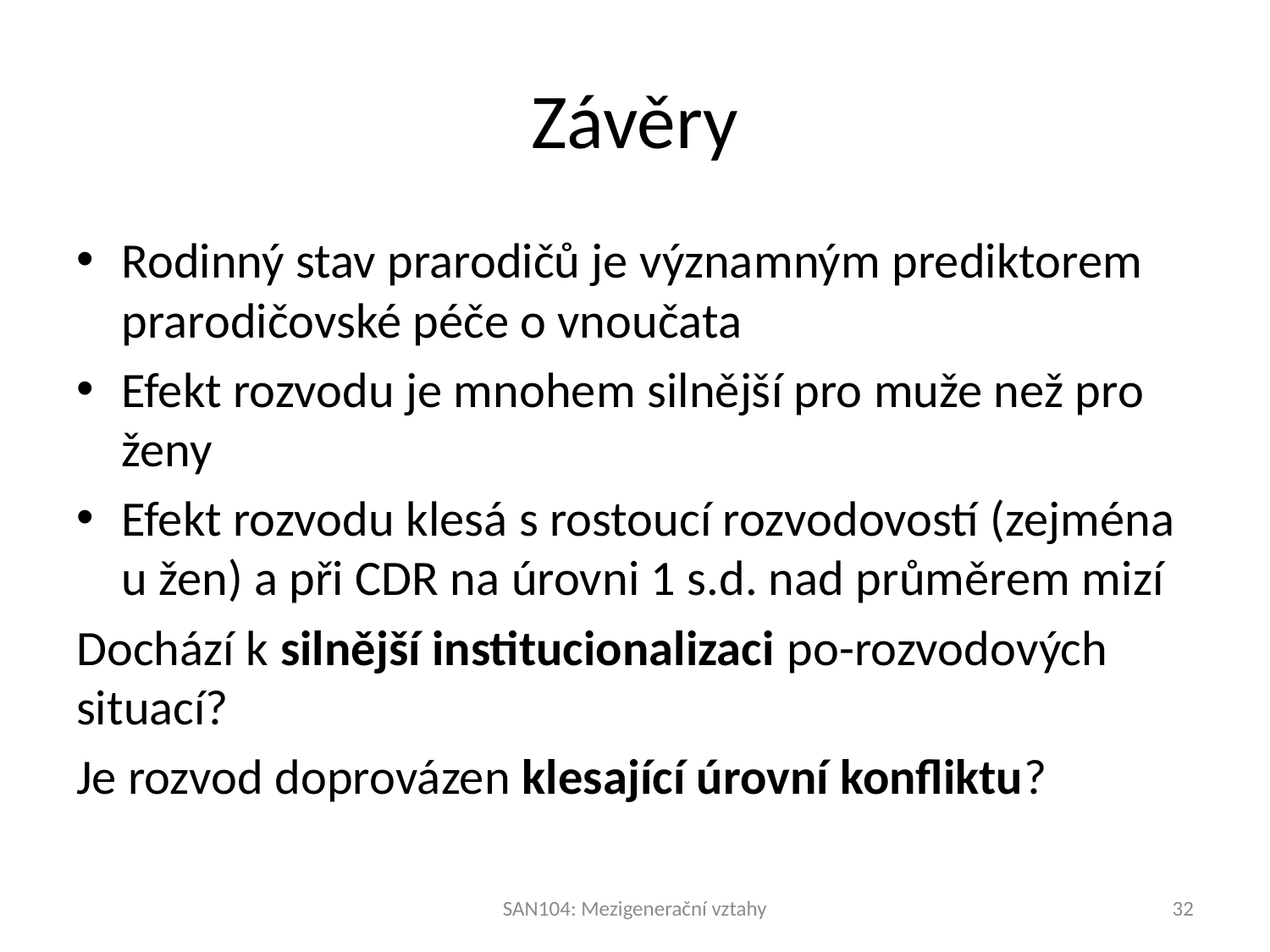

# Závěry
Rodinný stav prarodičů je významným prediktorem prarodičovské péče o vnoučata
Efekt rozvodu je mnohem silnější pro muže než pro ženy
Efekt rozvodu klesá s rostoucí rozvodovostí (zejména u žen) a při CDR na úrovni 1 s.d. nad průměrem mizí
Dochází k silnější institucionalizaci po-rozvodových situací?
Je rozvod doprovázen klesající úrovní konfliktu?
SAN104: Mezigenerační vztahy
32